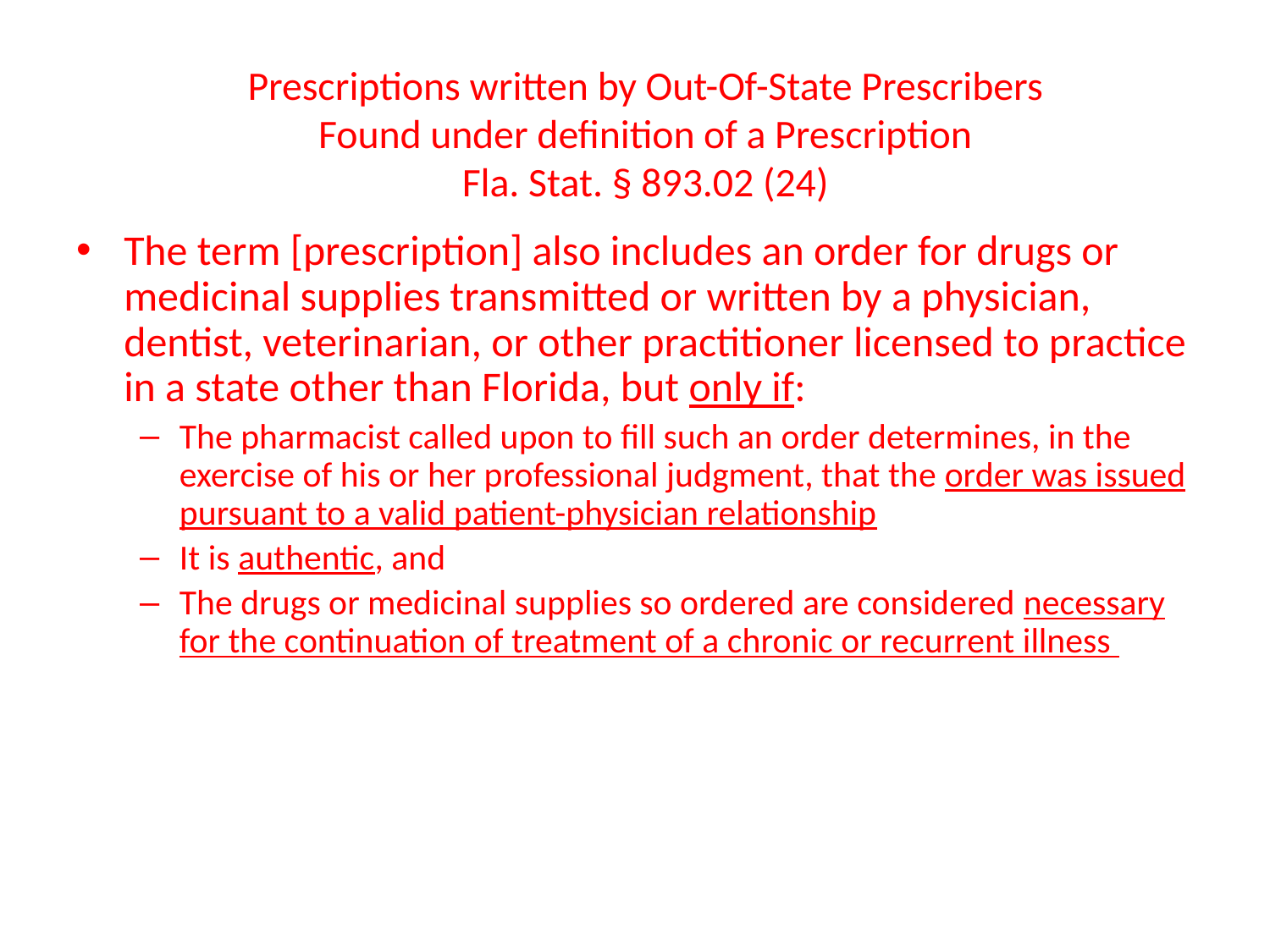

# Prescriptions written by Out-Of-State Prescribers Found under definition of a Prescription Fla. Stat. § 893.02 (24)
The term [prescription] also includes an order for drugs or medicinal supplies transmitted or written by a physician, dentist, veterinarian, or other practitioner licensed to practice in a state other than Florida, but only if:
The pharmacist called upon to fill such an order determines, in the exercise of his or her professional judgment, that the order was issued pursuant to a valid patient-physician relationship
It is authentic, and
The drugs or medicinal supplies so ordered are considered necessary for the continuation of treatment of a chronic or recurrent illness